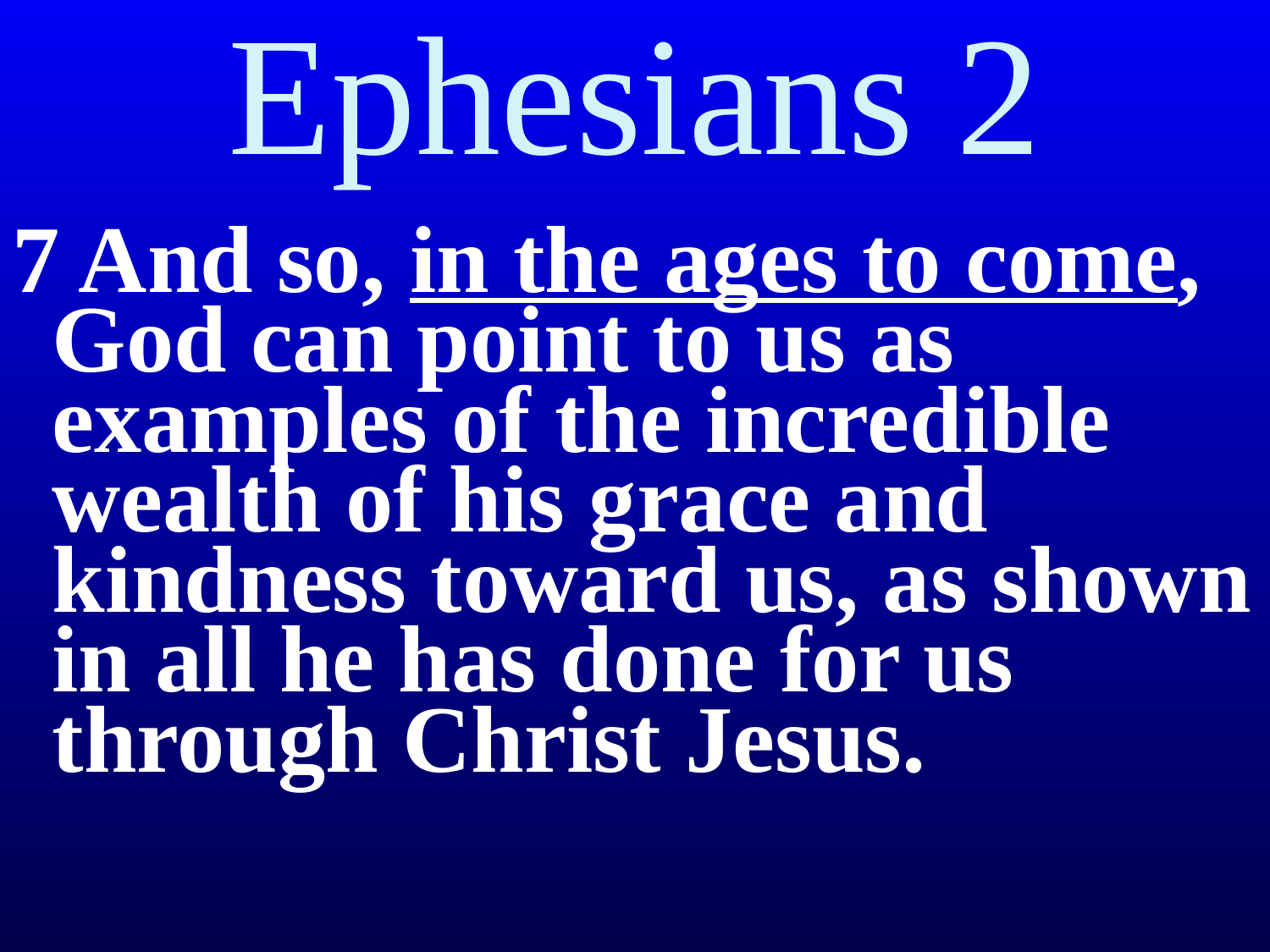

# Ephesians 2
7 And so, in the ages to come, God can point to us as examples of the incredible wealth of his grace and kindness toward us, as shown in all he has done for us through Christ Jesus.